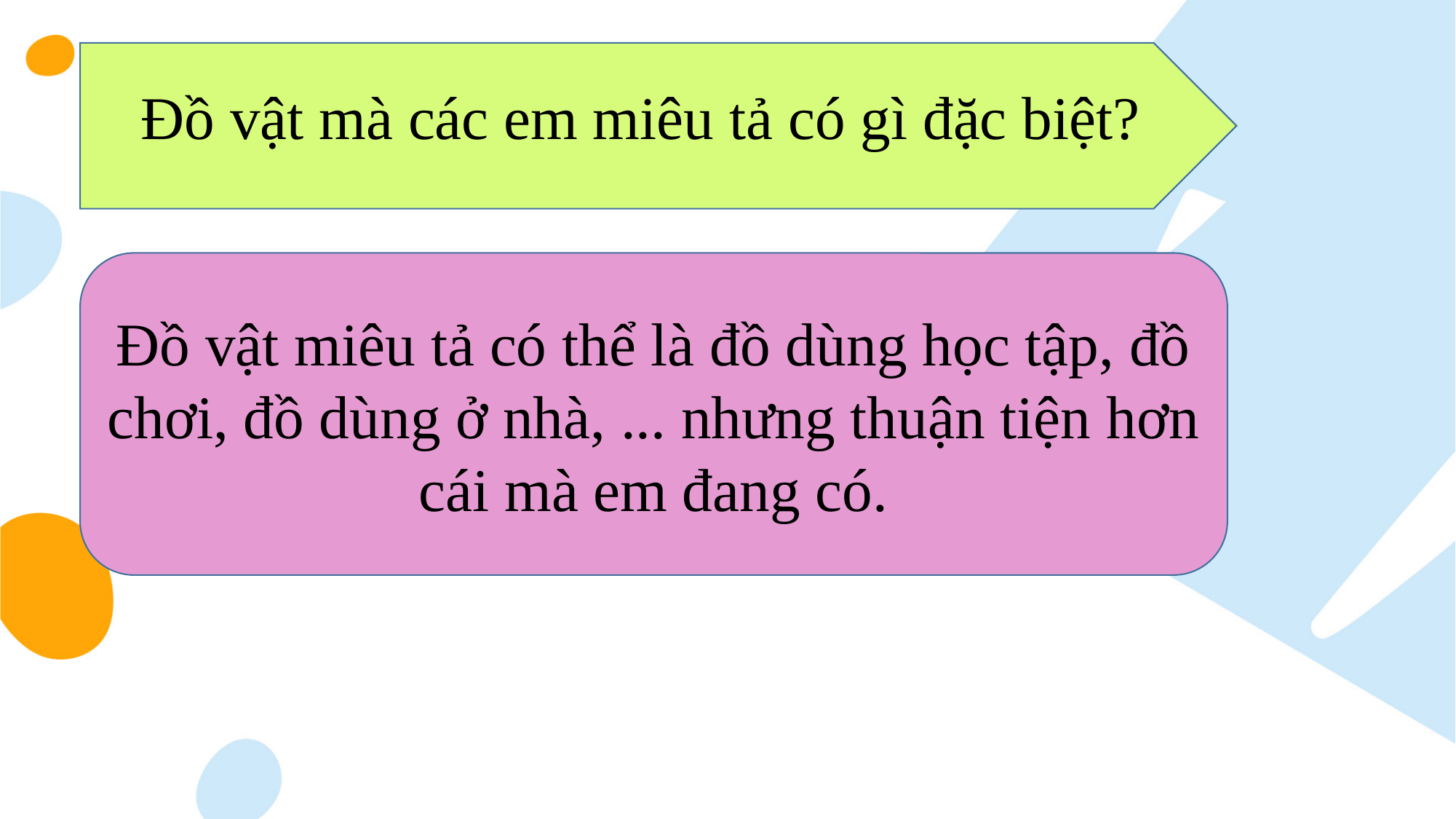

Đồ vật mà các em miêu tả có gì đặc biệt?
Đồ vật miêu tả có thể là đồ dùng học tập, đồ chơi, đồ dùng ở nhà, ... nhưng thuận tiện hơn cái mà em đang có.